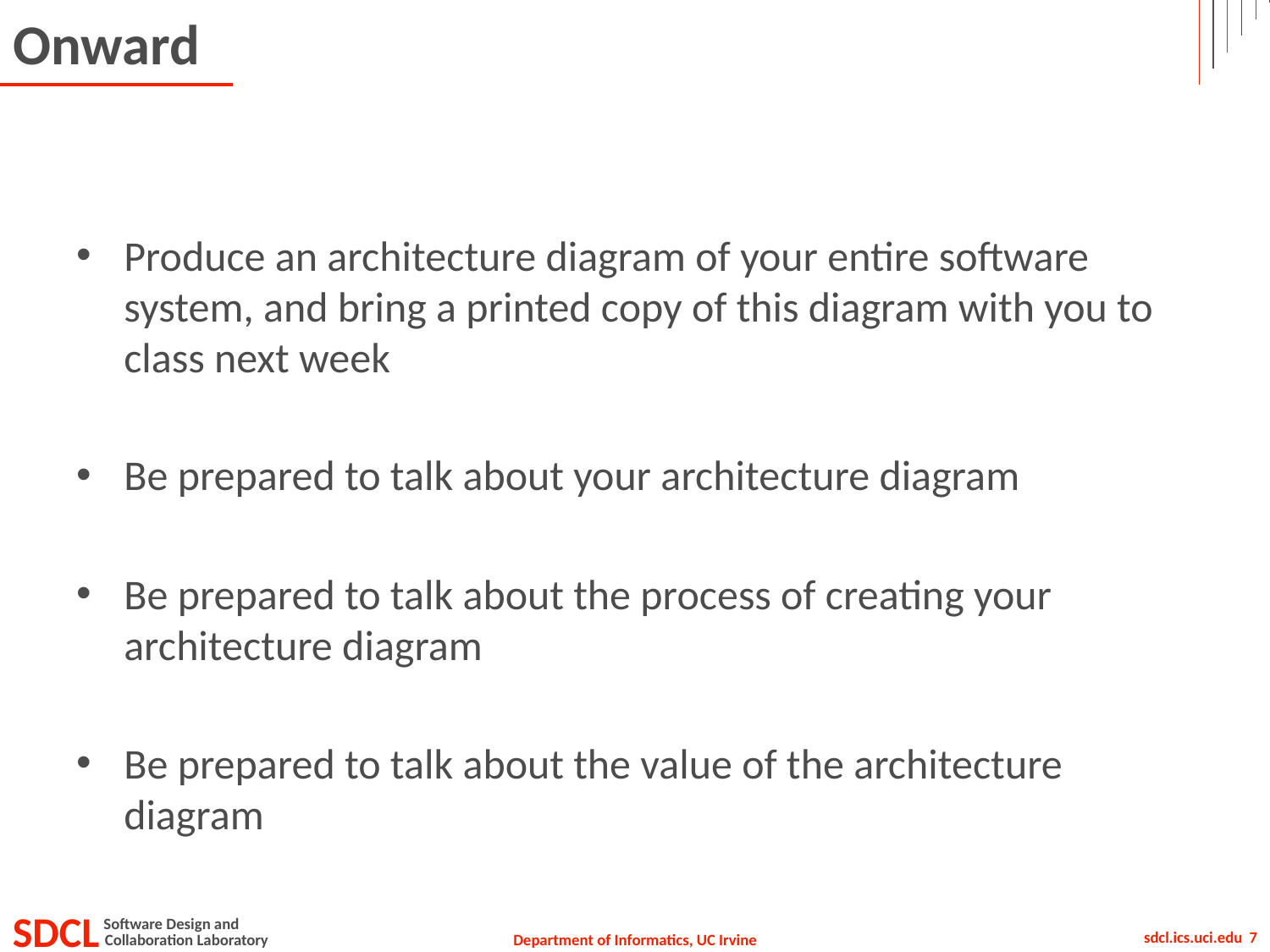

# Onward
Produce an architecture diagram of your entire software system, and bring a printed copy of this diagram with you to class next week

Be prepared to talk about your architecture diagram

Be prepared to talk about the process of creating your architecture diagram

Be prepared to talk about the value of the architecture diagram